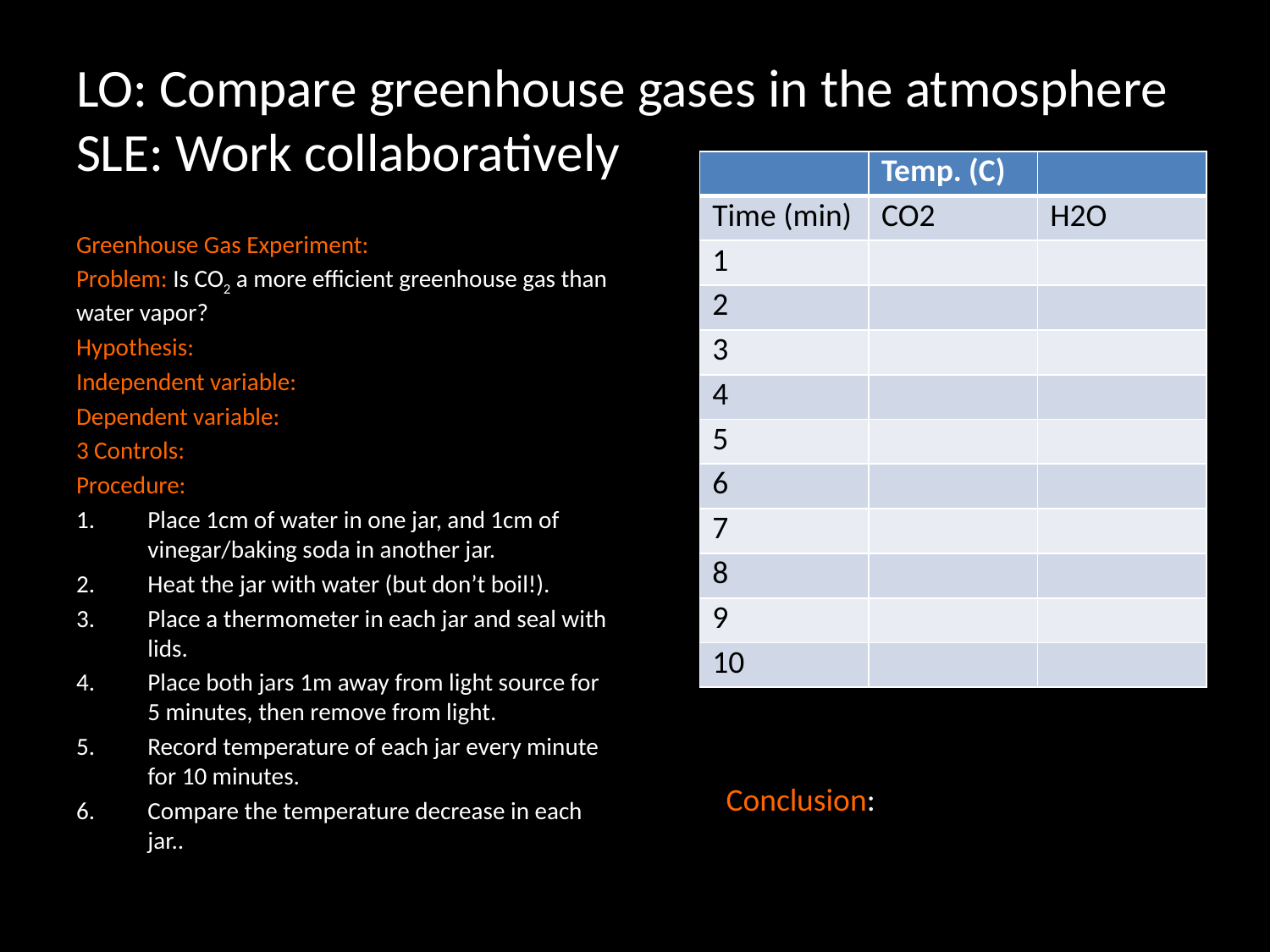

# LO: Compare greenhouse gases in the atmosphere SLE: Work collaboratively
|  | Temp. (C) |  |
| --- | --- | --- |
| Time (min) | CO2 | H2O |
| 1 |  |  |
| 2 |  |  |
| 3 |  |  |
| 4 |  |  |
| 5 |  |  |
| 6 |  |  |
| 7 |  |  |
| 8 |  |  |
| 9 |  |  |
| 10 |  |  |
Greenhouse Gas Experiment:
Problem: Is CO2 a more efficient greenhouse gas than water vapor?
Hypothesis:
Independent variable:
Dependent variable:
3 Controls:
Procedure:
Place 1cm of water in one jar, and 1cm of vinegar/baking soda in another jar.
Heat the jar with water (but don’t boil!).
Place a thermometer in each jar and seal with lids.
Place both jars 1m away from light source for 5 minutes, then remove from light.
Record temperature of each jar every minute for 10 minutes.
Compare the temperature decrease in each jar..
Conclusion: